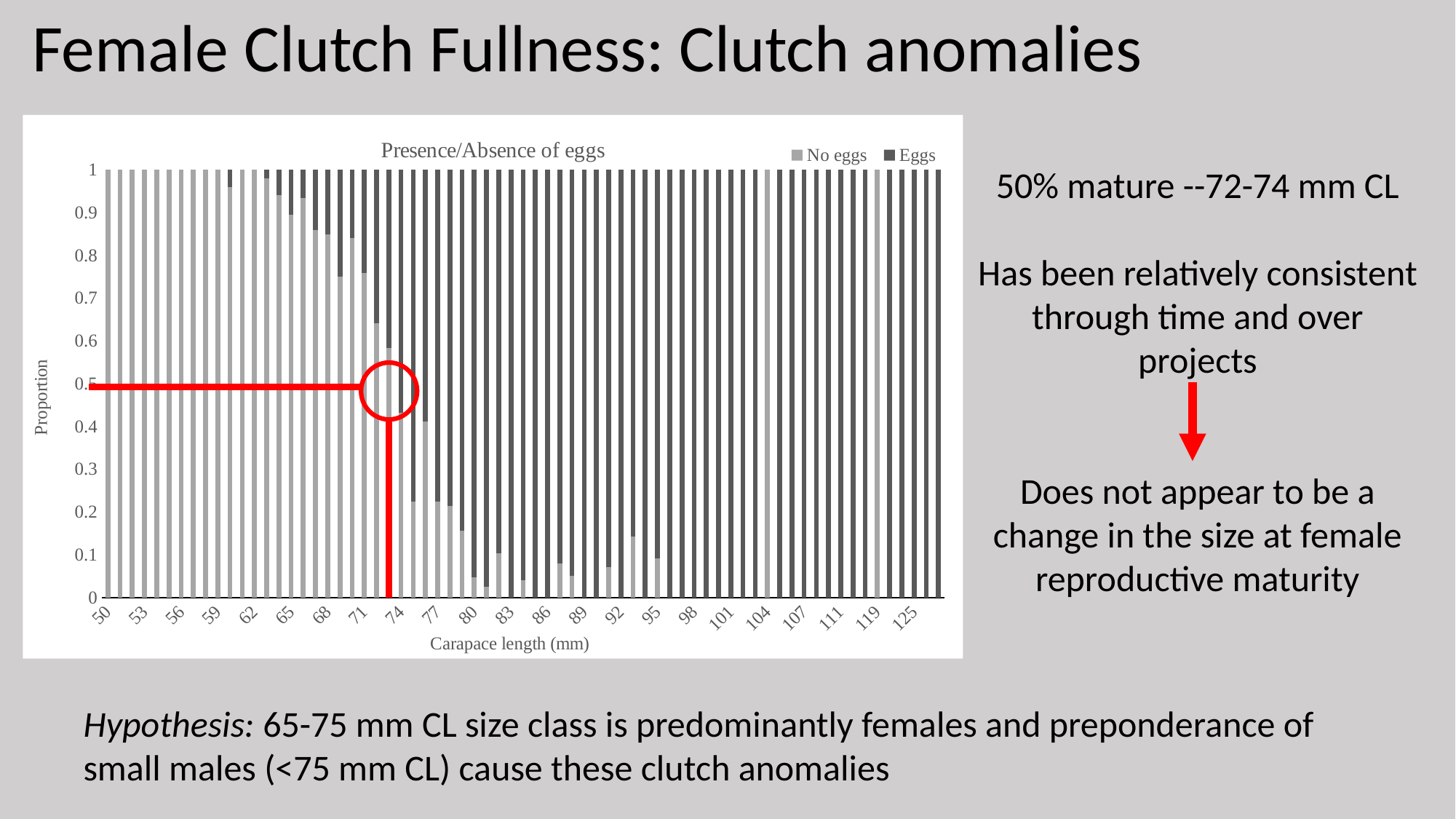

Female Clutch Fullness: Clutch anomalies

### Chart: Presence/Absence of eggs

| Category |  |  |
|---|---|---|
| 50 | 1.0 | 0.0 |
| 51 | 1.0 | 0.0 |
| 52 | 1.0 | 0.0 |
| 53 | 1.0 | 0.0 |
| 54 | 1.0 | 0.0 |
| 55 | 1.0 | 0.0 |
| 56 | 1.0 | 0.0 |
| 57 | 1.0 | 0.0 |
| 58 | 1.0 | 0.0 |
| 59 | 1.0 | 0.0 |
| 60 | 0.9583333333333334 | 0.041666666666666664 |
| 61 | 1.0 | 0.0 |
| 62 | 1.0 | 0.0 |
| 63 | 0.98 | 0.02 |
| 64 | 0.9411764705882353 | 0.058823529411764705 |
| 65 | 0.8947368421052632 | 0.10526315789473684 |
| 66 | 0.9344262295081968 | 0.06557377049180328 |
| 67 | 0.8596491228070176 | 0.14035087719298245 |
| 68 | 0.8484848484848485 | 0.15151515151515152 |
| 69 | 0.75 | 0.25 |
| 70 | 0.8392857142857143 | 0.16071428571428573 |
| 71 | 0.7586206896551724 | 0.2413793103448276 |
| 72 | 0.6417910447761194 | 0.3582089552238806 |
| 73 | 0.5833333333333334 | 0.4166666666666667 |
| 74 | 0.4318181818181818 | 0.5681818181818182 |
| 75 | 0.22448979591836735 | 0.7755102040816326 |
| 76 | 0.4117647058823529 | 0.5882352941176471 |
| 77 | 0.225 | 0.775 |
| 78 | 0.21428571428571427 | 0.7857142857142857 |
| 79 | 0.15625 | 0.84375 |
| 80 | 0.047619047619047616 | 0.9523809523809523 |
| 81 | 0.02564102564102564 | 0.9743589743589743 |
| 82 | 0.10256410256410256 | 0.8974358974358975 |
| 83 | 0.0 | 1.0 |
| 84 | 0.04 | 0.96 |
| 85 | 0.0 | 1.0 |
| 86 | 0.0 | 1.0 |
| 87 | 0.08 | 0.92 |
| 88 | 0.05 | 0.95 |
| 89 | 0.0 | 1.0 |
| 90 | 0.0 | 1.0 |
| 91 | 0.07142857142857142 | 0.9285714285714286 |
| 92 | 0.0 | 1.0 |
| 93 | 0.14285714285714285 | 0.8571428571428571 |
| 94 | 0.0 | 1.0 |
| 95 | 0.09090909090909091 | 0.9090909090909091 |
| 96 | 0.0 | 1.0 |
| 97 | 0.0 | 1.0 |
| 98 | 0.0 | 1.0 |
| 99 | 0.0 | 1.0 |
| 100 | 0.0 | 1.0 |
| 101 | 0.0 | 1.0 |
| 102 | 0.0 | 1.0 |
| 103 | 0.0 | 1.0 |
| 104 | 1.0 | 0.0 |
| 105 | 0.0 | 1.0 |
| 106 | 0.0 | 1.0 |
| 107 | 0.0 | 1.0 |
| 109 | 0.0 | 1.0 |
| 110 | 0.0 | 1.0 |
| 111 | 0.0 | 1.0 |
| 113 | 0.0 | 1.0 |
| 118 | 0.0 | 1.0 |
| 119 | 1.0 | 0.0 |
| 122 | 0.0 | 1.0 |
| 123 | 0.0 | 1.0 |
| 125 | 0.0 | 1.0 |
| 126 | 0.0 | 1.0 |
| 138 | 0.0 | 1.0 |
50% mature --72-74 mm CL

Has been relatively consistent through time and over projects

Does not appear to be a change in the size at female reproductive maturity

Hypothesis: 65-75 mm CL size class is predominantly females and preponderance of small males (<75 mm CL) cause these clutch anomalies